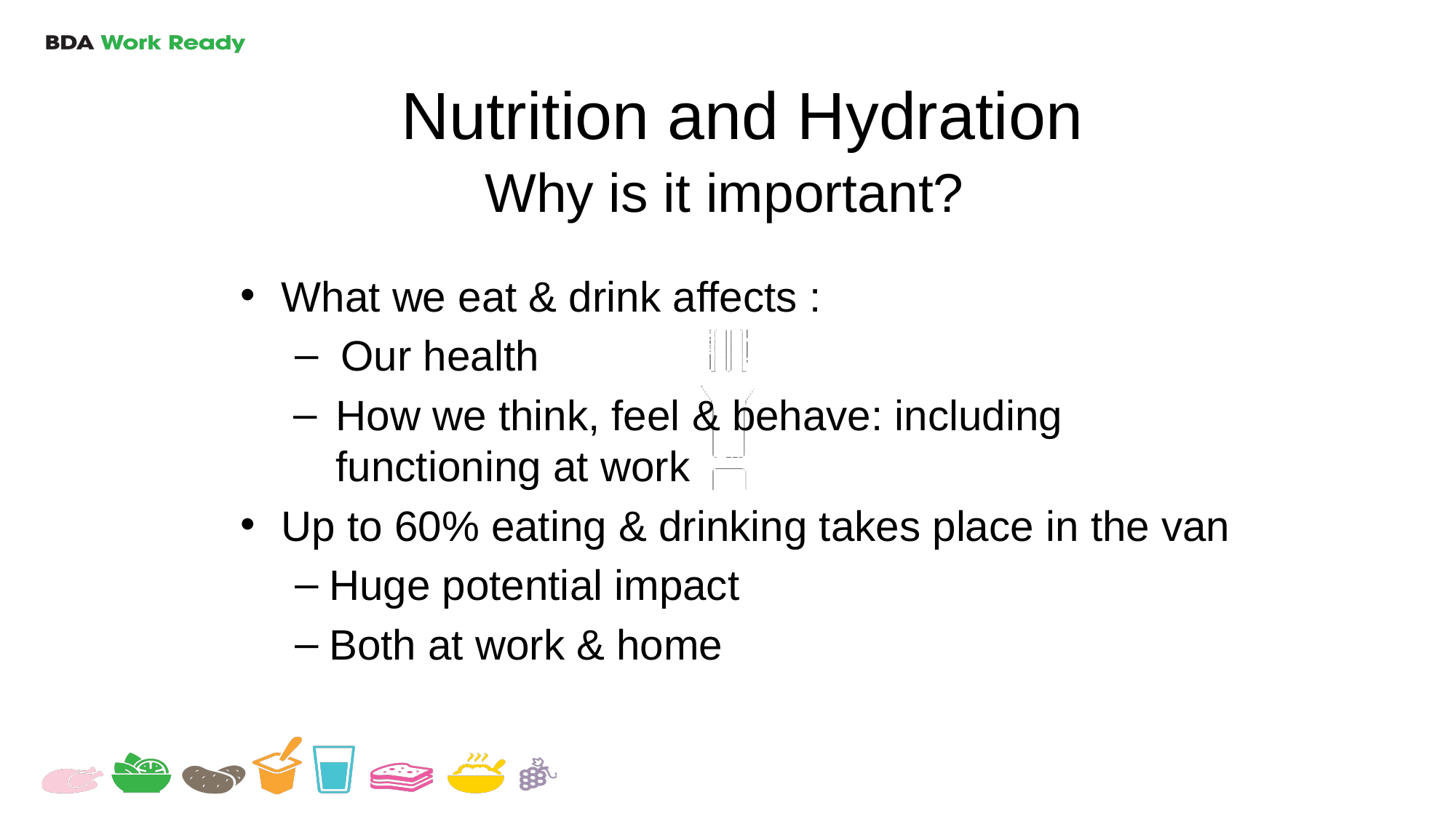

Nutrition and Hydration
Why is it important?
What we eat & drink affects :
 Our health
How we think, feel & behave: including functioning at work
Up to 60% eating & drinking takes place in the van
Huge potential impact
Both at work & home